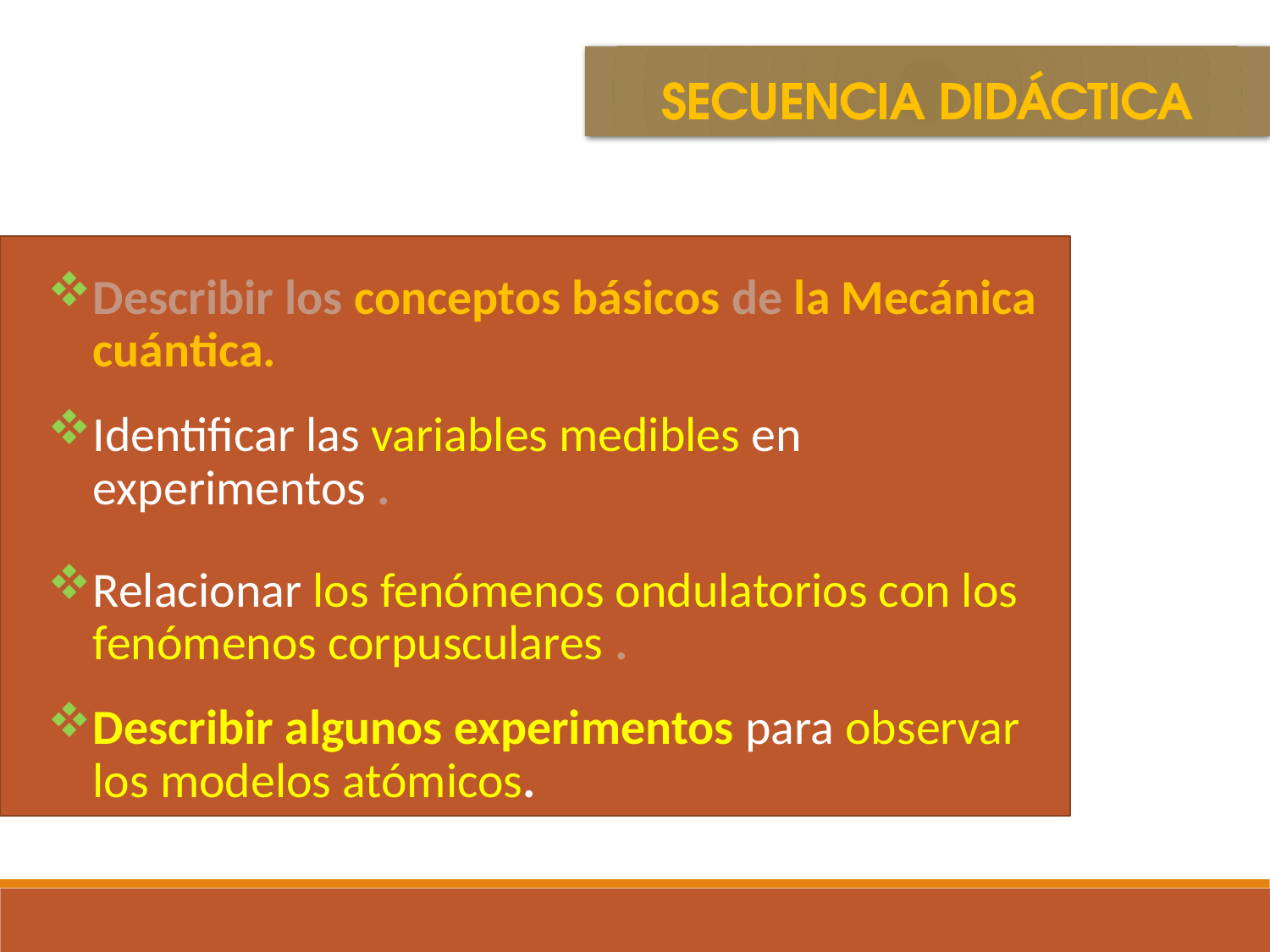

SECUENCIA DIDÁCTICA

Describir los conceptos básicos de la Mecánica cuántica.

Identificar las variables medibles en  experimentos .

Relacionar los fenómenos ondulatorios con los fenómenos corpusculares .

Describir algunos experimentos para observar los modelos atómicos.